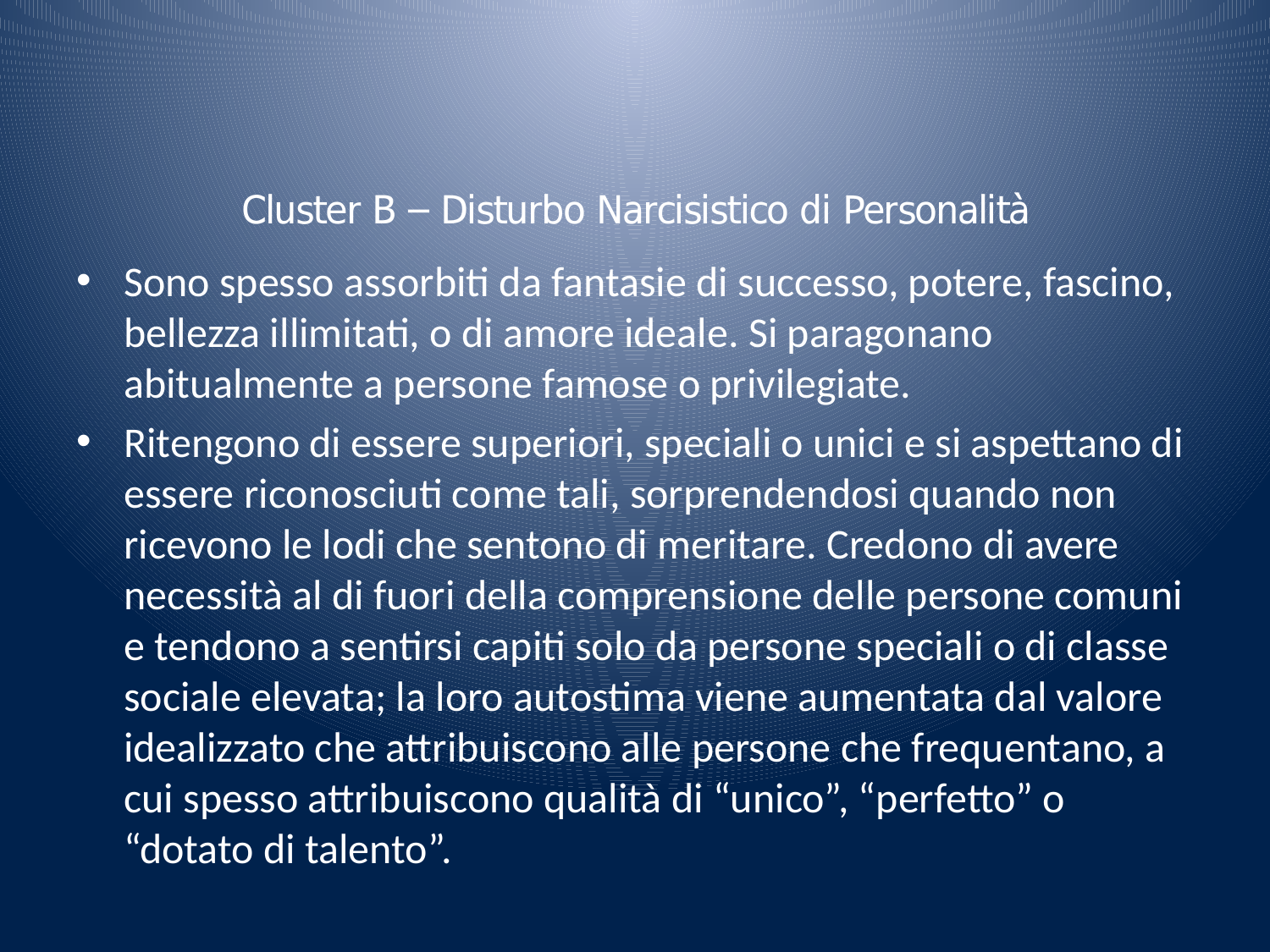

# Cluster B – Disturbo Narcisistico di Personalità
Sono spesso assorbiti da fantasie di successo, potere, fascino, bellezza illimitati, o di amore ideale. Si paragonano abitualmente a persone famose o privilegiate.
Ritengono di essere superiori, speciali o unici e si aspettano di essere riconosciuti come tali, sorprendendosi quando non ricevono le lodi che sentono di meritare. Credono di avere necessità al di fuori della comprensione delle persone comuni e tendono a sentirsi capiti solo da persone speciali o di classe sociale elevata; la loro autostima viene aumentata dal valore idealizzato che attribuiscono alle persone che frequentano, a cui spesso attribuiscono qualità di “unico”, “perfetto” o “dotato di talento”.